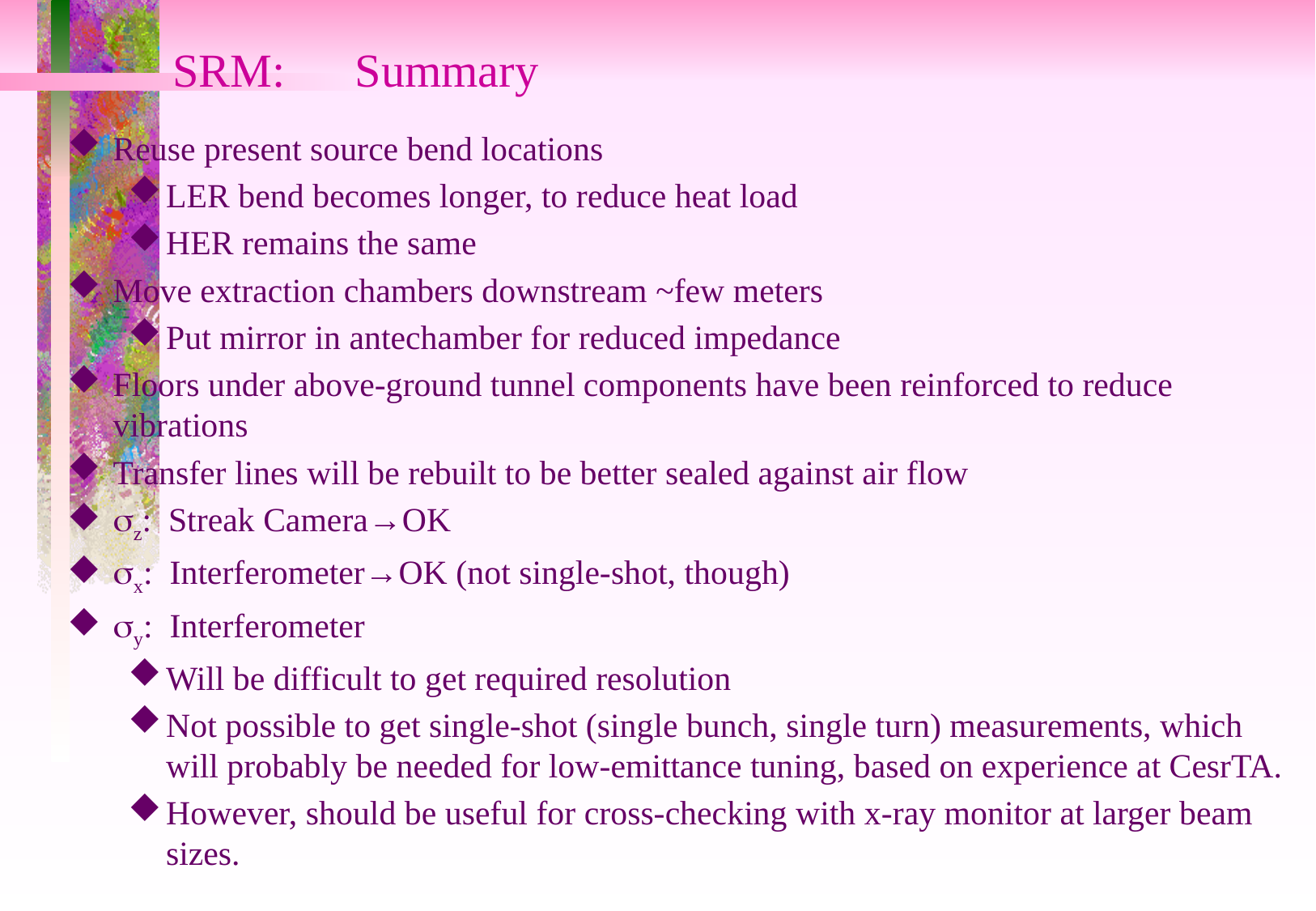

# SRM:　Summary
Reuse present source bend locations
LER bend becomes longer, to reduce heat load
HER remains the same
Move extraction chambers downstream ~few meters
Put mirror in antechamber for reduced impedance
Floors under above-ground tunnel components have been reinforced to reduce vibrations
Transfer lines will be rebuilt to be better sealed against air flow
σz:  Streak Camera→OK
σx:  Interferometer→OK (not single-shot, though)
σy:  Interferometer
Will be difficult to get required resolution
Not possible to get single-shot (single bunch, single turn) measurements, which will probably be needed for low-emittance tuning, based on experience at CesrTA.
However, should be useful for cross-checking with x-ray monitor at larger beam sizes.